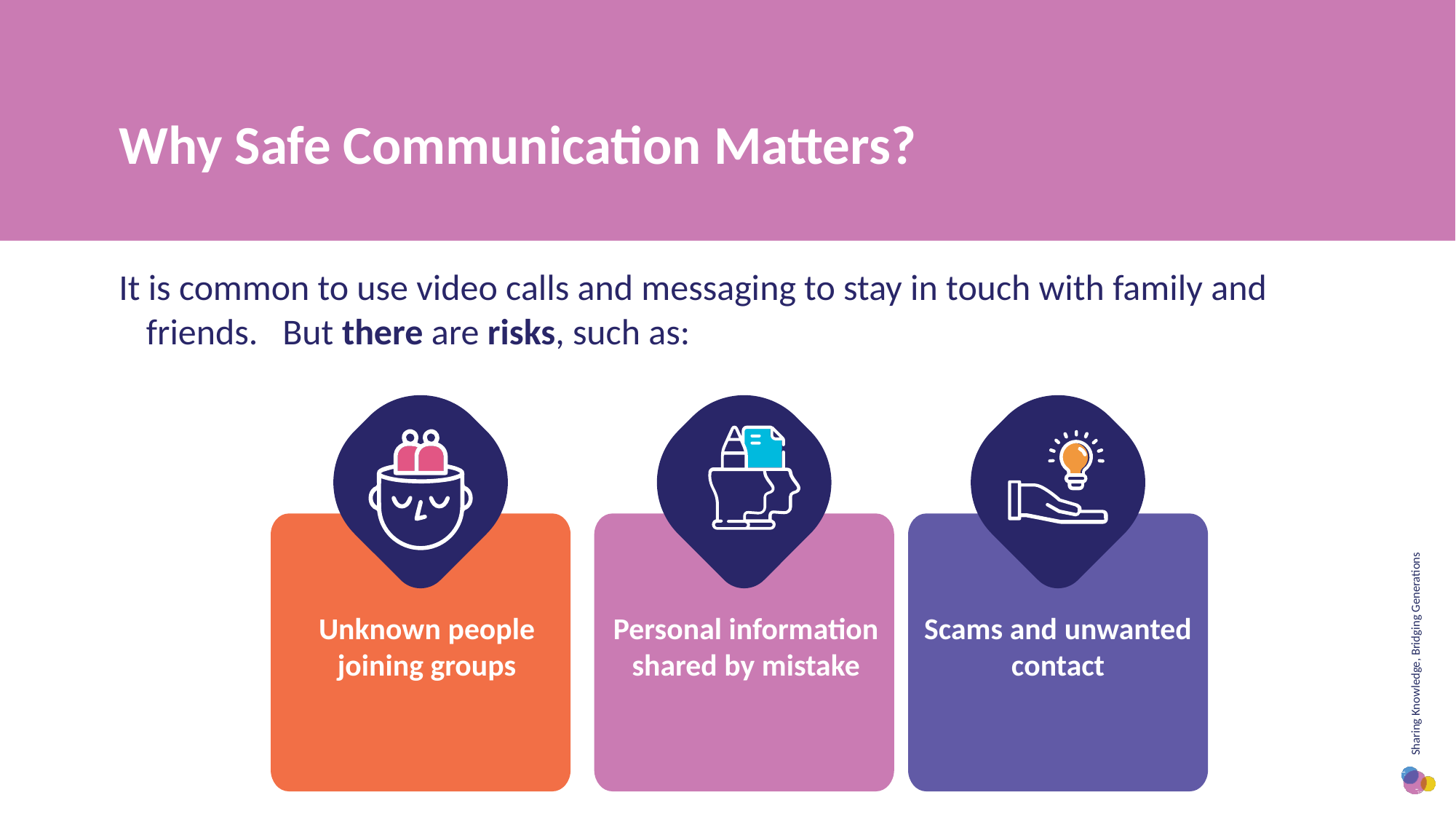

Why Safe Communication Matters?
It is common to use video calls and messaging to stay in touch with family and friends.   But there are risks, such as:

Unknown people joining groups
Personal information shared by mistake

Scams and unwanted contact